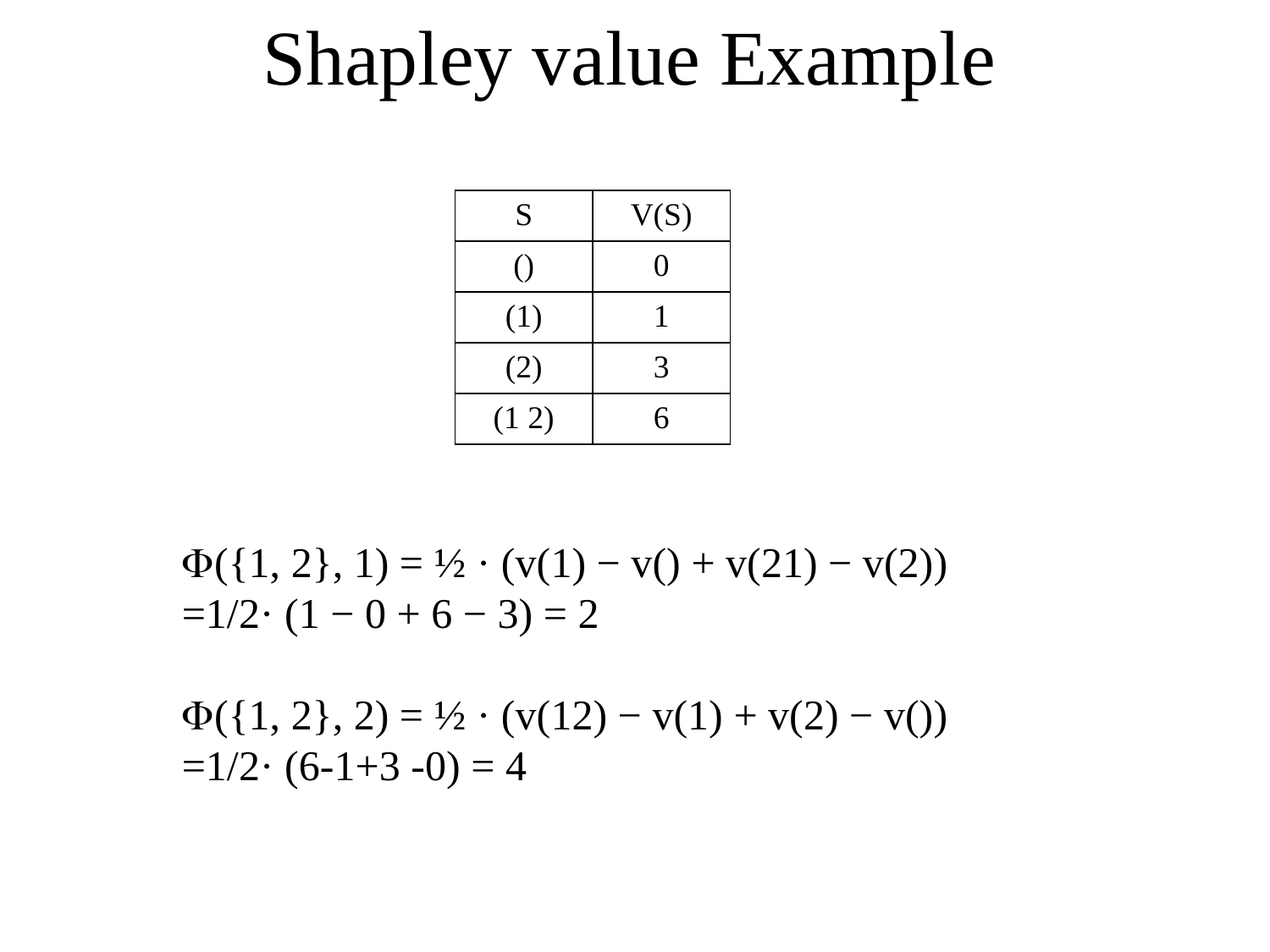

# Shapley value Example
| S | V(S) |
| --- | --- |
| () | 0 |
| (1) | 1 |
| (2) | 3 |
| (1 2) | 6 |

Φ({1, 2}, 1) = ½ · (v(1) − v() + v(21) − v(2))
=1/2· (1 − 0 + 6 − 3) = 2

Φ({1, 2}, 2) = ½ · (v(12) − v(1) + v(2) − v())
=1/2· (6-1+3 -0) = 4